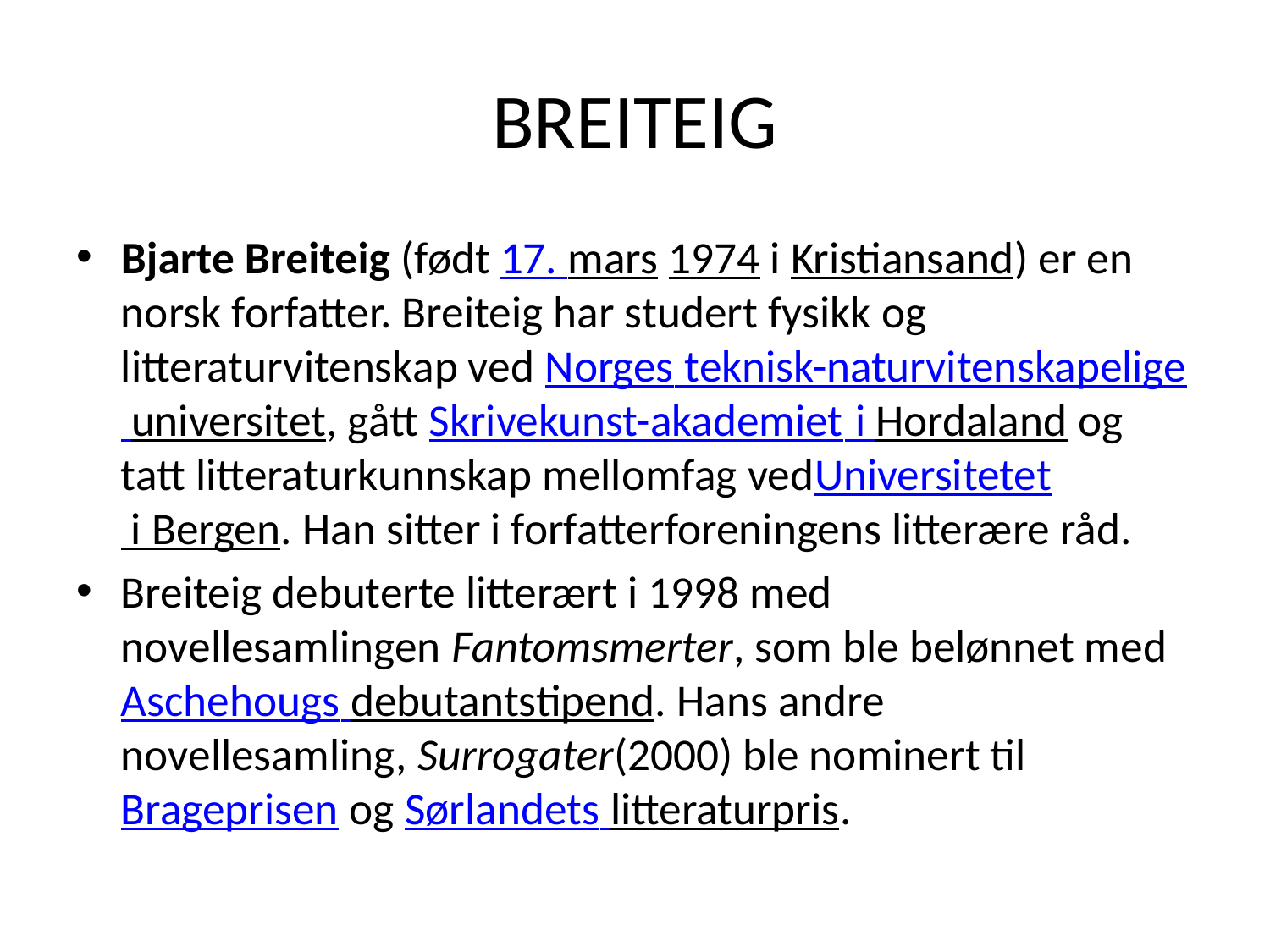

# BREITEIG
Bjarte Breiteig (født 17. mars 1974 i Kristiansand) er en norsk forfatter. Breiteig har studert fysikk og litteraturvitenskap ved Norges teknisk-naturvitenskapelige universitet, gått Skrivekunst-akademiet i Hordaland og tatt litteraturkunnskap mellomfag vedUniversitetet i Bergen. Han sitter i forfatterforeningens litterære råd.
Breiteig debuterte litterært i 1998 med novellesamlingen Fantomsmerter, som ble belønnet med Aschehougs debutantstipend. Hans andre novellesamling, Surrogater(2000) ble nominert til Brageprisen og Sørlandets litteraturpris.